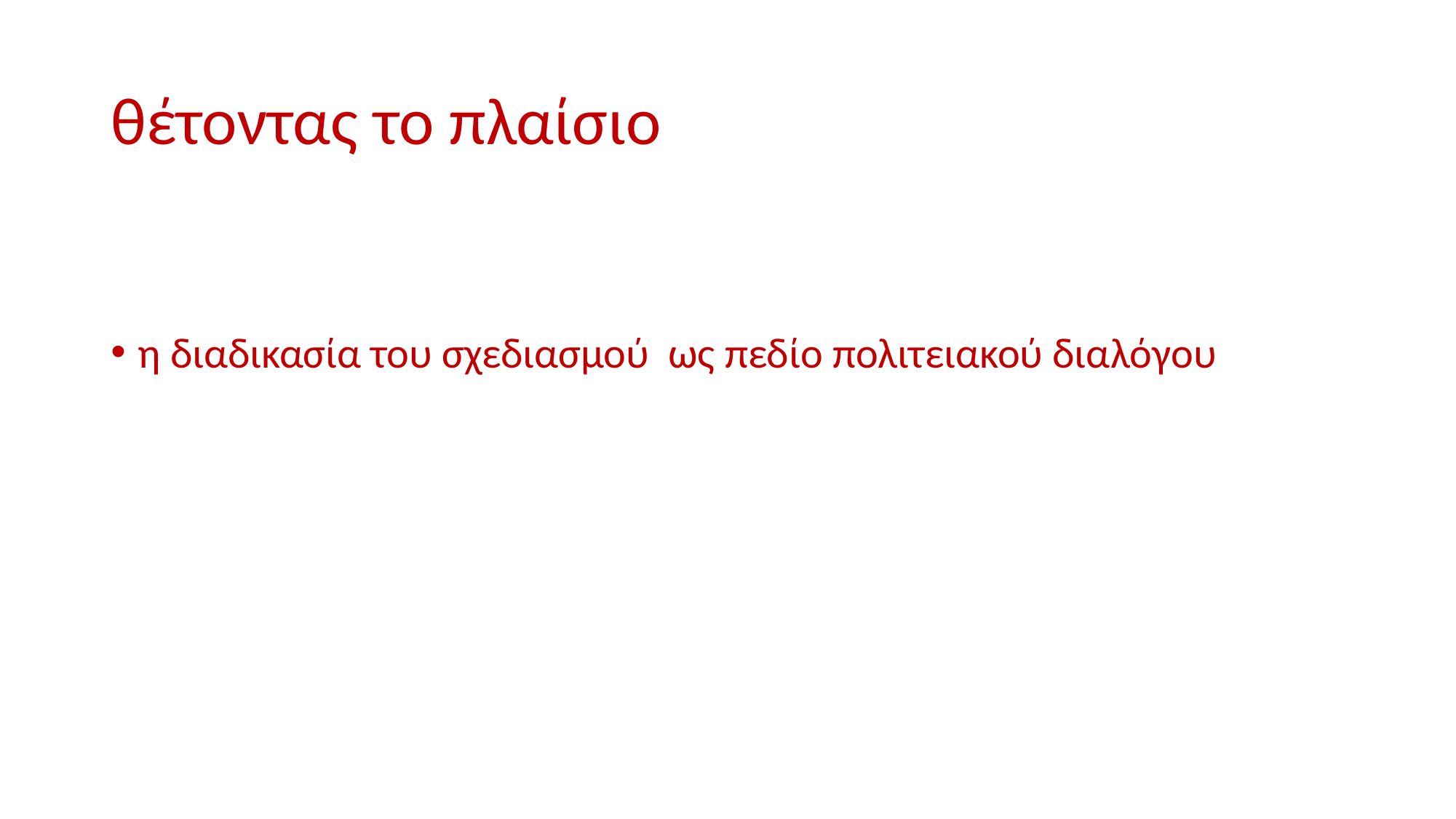

# θέτοντας το πλαίσιο

η διαδικασία του σχεδιασμού  ως πεδίο πολιτειακού διαλόγου